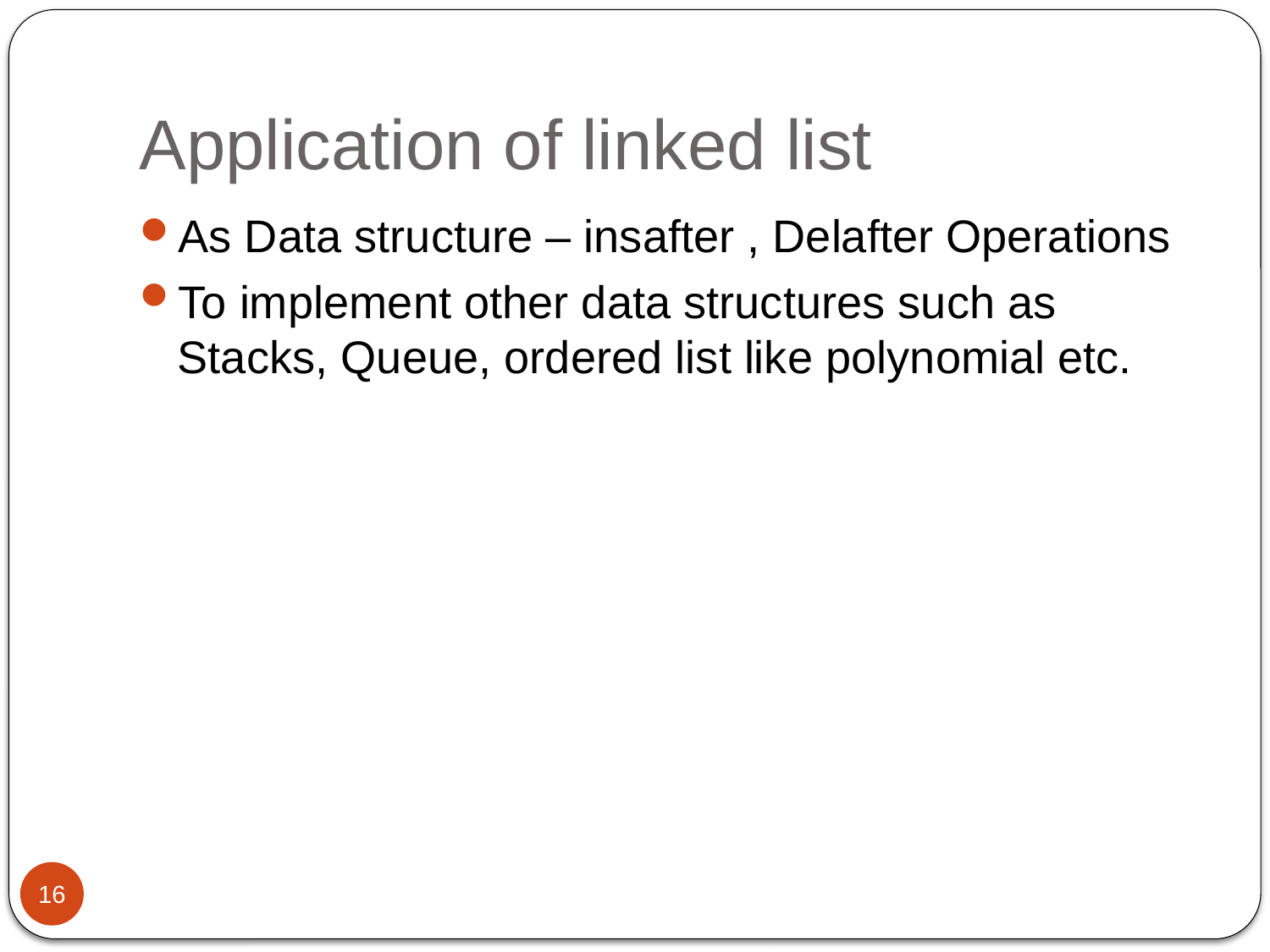

# Application of linked list
As Data structure – insafter , Delafter Operations
To implement other data structures such as Stacks, Queue, ordered list like polynomial etc.
16